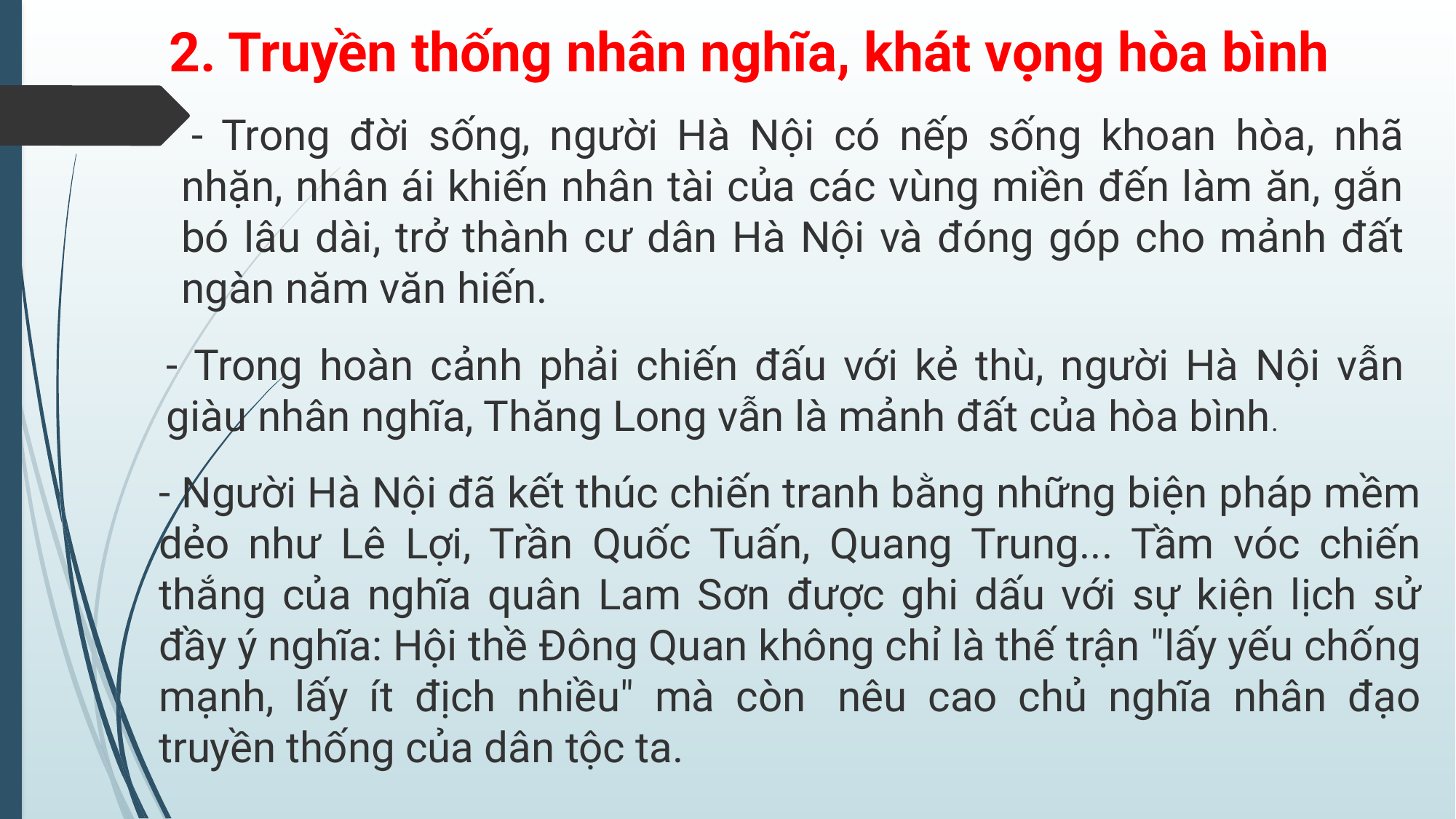

2. Truyền thống nhân nghĩa, khát vọng hòa bình
- Trong đời sống, người Hà Nội có nếp sống khoan hòa, nhã nhặn, nhân ái khiến nhân tài của các vùng miền đến làm ăn, gắn bó lâu dài, trở thành cư dân Hà Nội và đóng góp cho mảnh đất ngàn năm văn hiến.
- Trong hoàn cảnh phải chiến đấu với kẻ thù, người Hà Nội vẫn giàu nhân nghĩa, Thăng Long vẫn là mảnh đất của hòa bình.
- Người Hà Nội đã kết thúc chiến tranh bằng những biện pháp mềm dẻo như Lê Lợi, Trần Quốc Tuấn, Quang Trung... Tầm vóc chiến thắng của nghĩa quân Lam Sơn được ghi dấu với sự kiện lịch sử đầy ý nghĩa: Hội thề Đông Quan không chỉ là thế trận "lấy yếu chống mạnh, lấy ít địch nhiều" mà còn  nêu cao chủ nghĩa nhân đạo truyền thống của dân tộc ta.